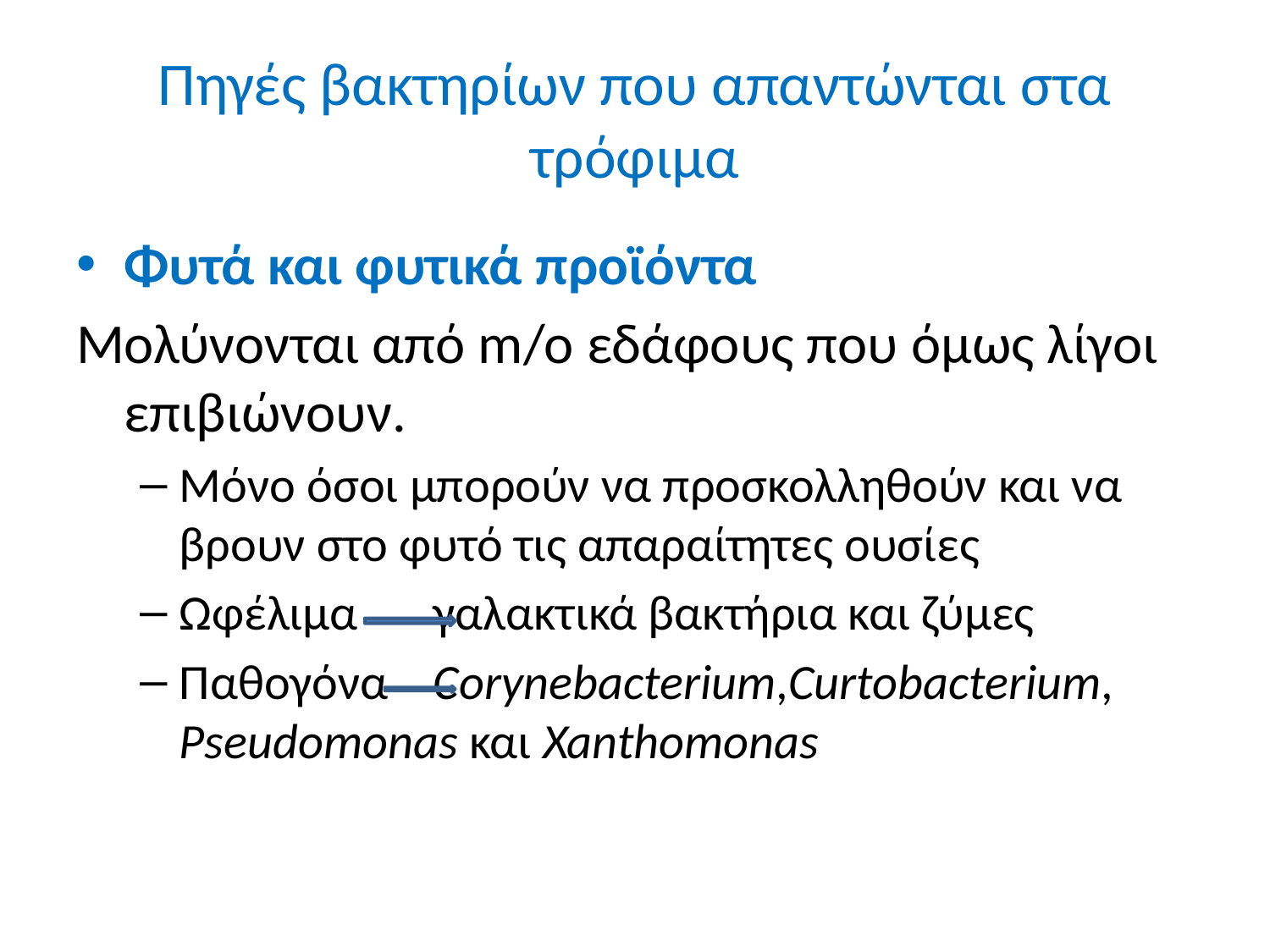

# Πηγές βακτηρίων που απαντώνται στα τρόφιμα
Φυτά και φυτικά προϊόντα
Μολύνονται από m/o εδάφους που όμως λίγοι επιβιώνουν.
Μόνο όσοι μπορούν να προσκολληθούν και να βρουν στο φυτό τις απαραίτητες ουσίες
Ωφέλιμα 	γαλακτικά βακτήρια και ζύμες
Παθογόνα	Corynebacterium,Curtobacterium, Pseudomonas και Xanthomonas